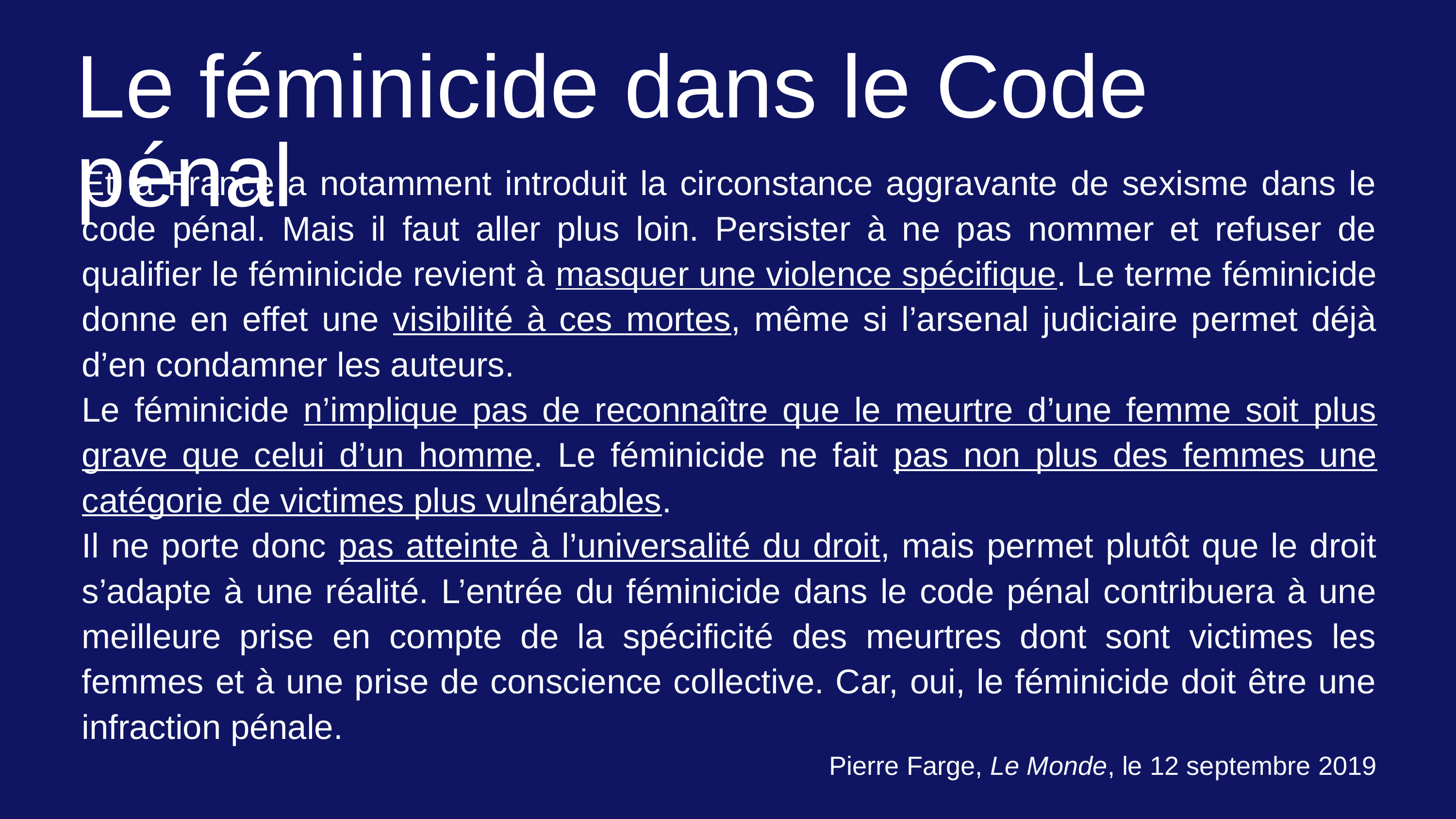

Le féminicide dans le Code pénal
Et la France a notamment introduit la circonstance aggravante de sexisme dans le code pénal. Mais il faut aller plus loin. Persister à ne pas nommer et refuser de qualifier le féminicide revient à masquer une violence spécifique. Le terme féminicide donne en effet une visibilité à ces mortes, même si l’arsenal judiciaire permet déjà d’en condamner les auteurs.
Le féminicide n’implique pas de reconnaître que le meurtre d’une femme soit plus grave que celui d’un homme. Le féminicide ne fait pas non plus des femmes une catégorie de victimes plus vulnérables.
Il ne porte donc pas atteinte à l’universalité du droit, mais permet plutôt que le droit s’adapte à une réalité. L’entrée du féminicide dans le code pénal contribuera à une meilleure prise en compte de la spécificité des meurtres dont sont victimes les femmes et à une prise de conscience collective. Car, oui, le féminicide doit être une infraction pénale.
Pierre Farge, Le Monde, le 12 septembre 2019